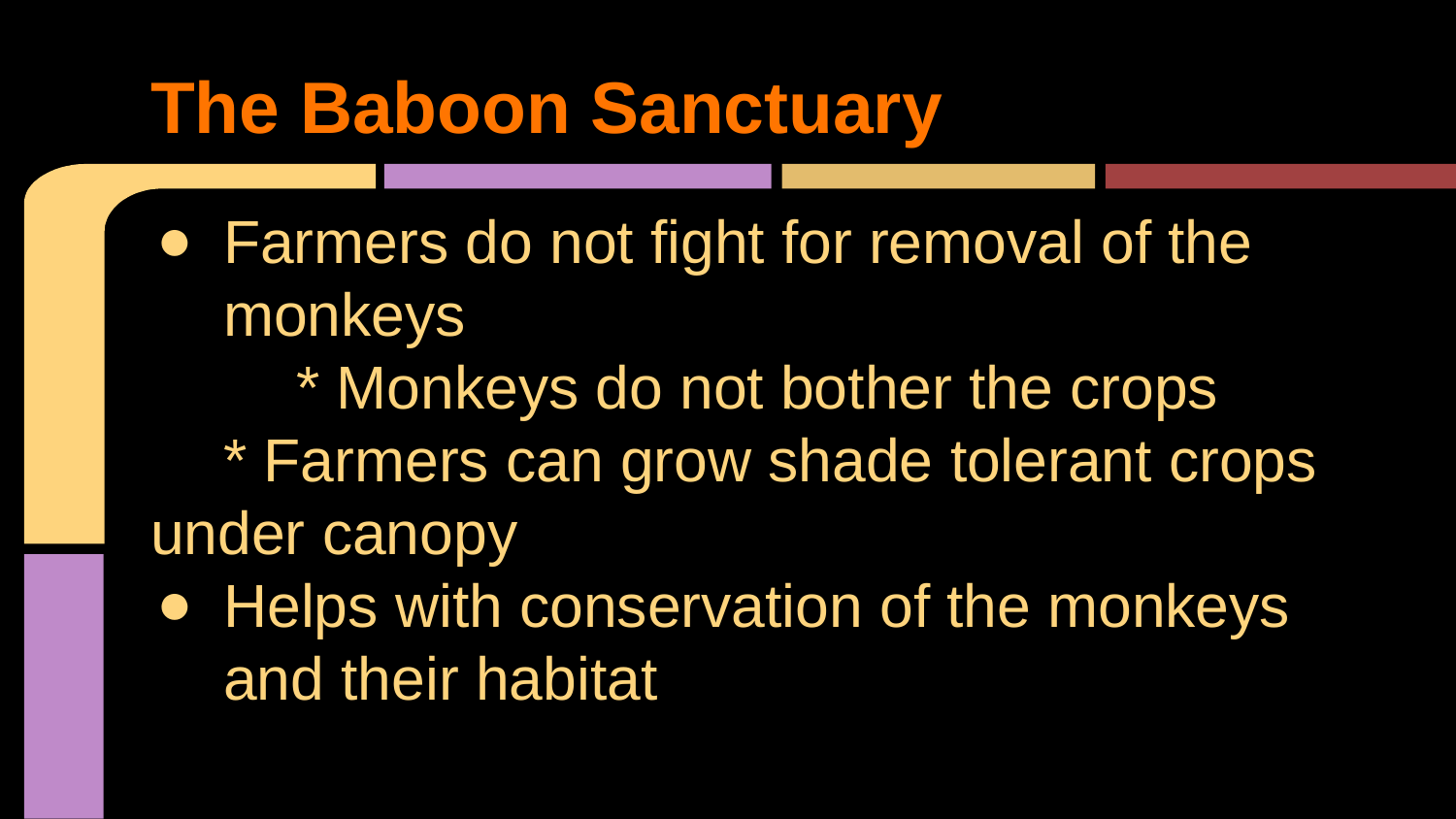

# The Baboon Sanctuary
Farmers do not fight for removal of the monkeys
	* Monkeys do not bother the crops
* Farmers can grow shade tolerant crops    under canopy
Helps with conservation of the monkeys and their habitat